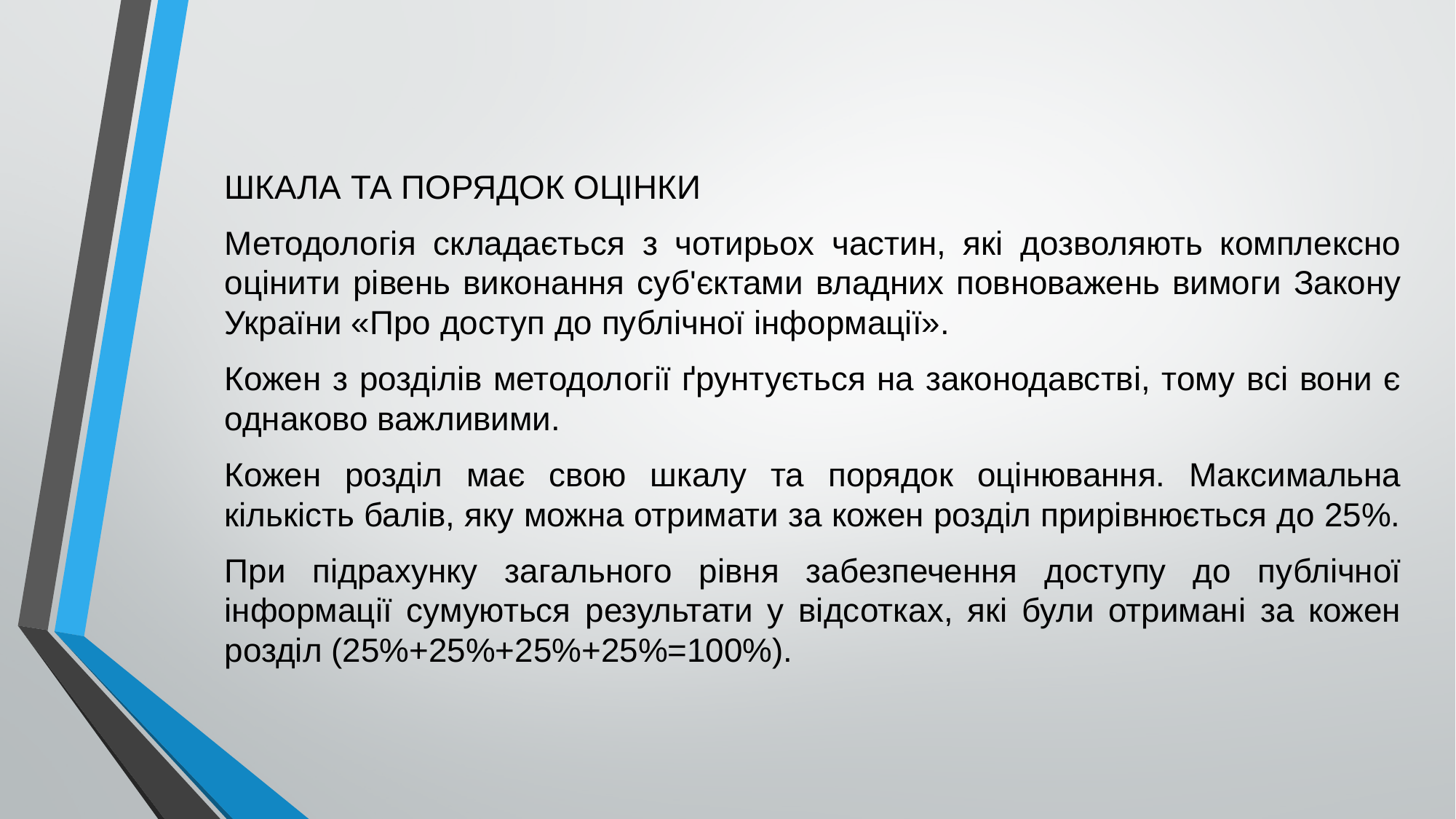

ШКАЛА ТА ПОРЯДОК ОЦІНКИ
Методологія складається з чотирьох частин, які дозволяють комплексно оцінити рівень виконання суб'єктами владних повноважень вимоги Закону України «Про доступ до публічної інформації».
Кожен з розділів методології ґрунтується на законодавстві, тому всі вони є однаково важливими.
Кожен розділ має свою шкалу та порядок оцінювання. Максимальна кількість балів, яку можна отримати за кожен розділ прирівнюється до 25%.
При підрахунку загального рівня забезпечення доступу до публічної інформації сумуються результати у відсотках, які були отримані за кожен розділ (25%+25%+25%+25%=100%).